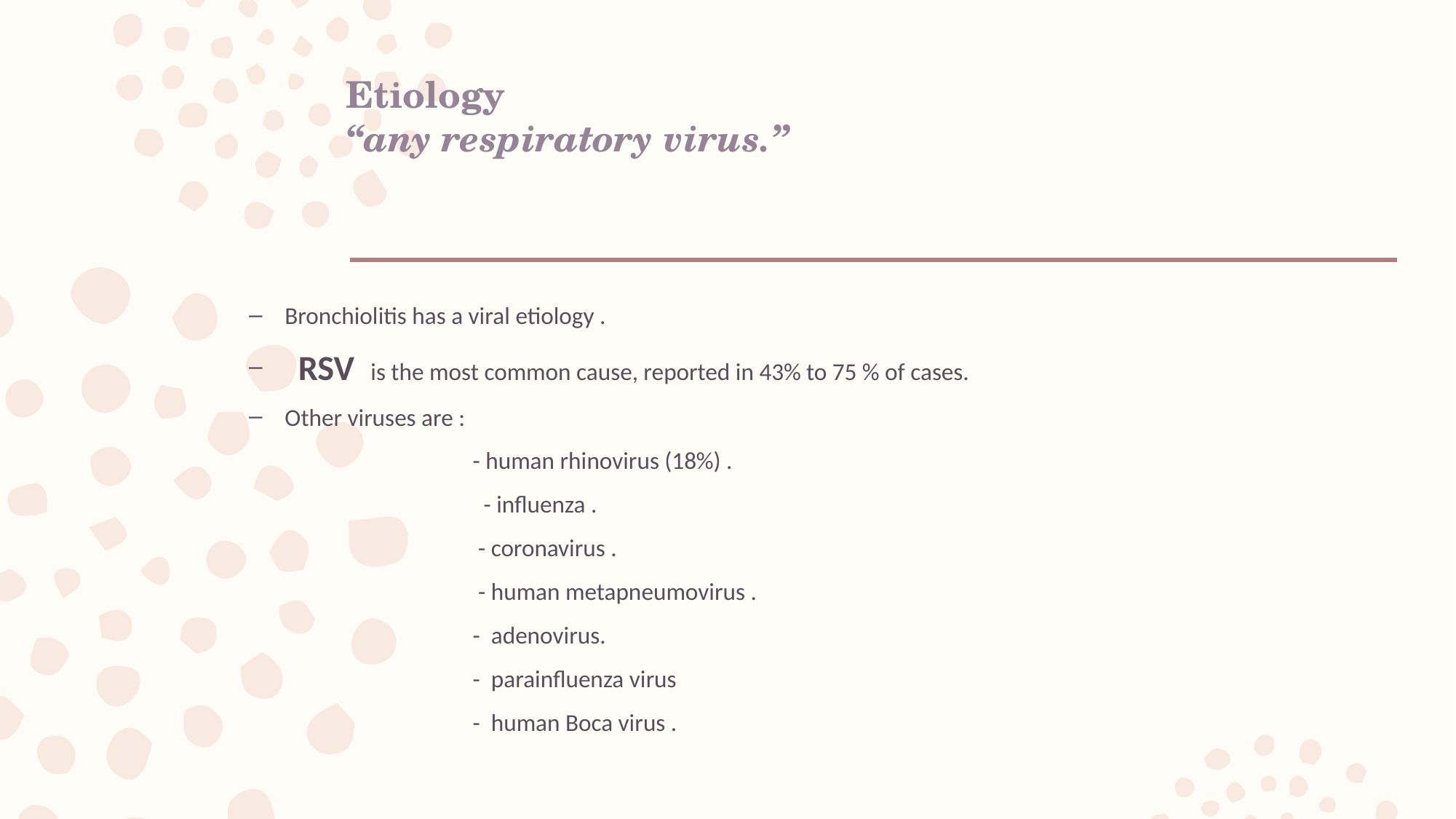

# Etiology “any respiratory virus.”
Bronchiolitis has a viral etiology .
  RSV  is the most common cause, reported in 43% to 75 % of cases.
Other viruses are :
                                         - human rhinovirus (18%) .
                                           - influenza .
                                          - coronavirus .
                                          - human metapneumovirus .
                                         -  adenovirus.
                                         -  parainfluenza virus
                                         -  human Boca virus .